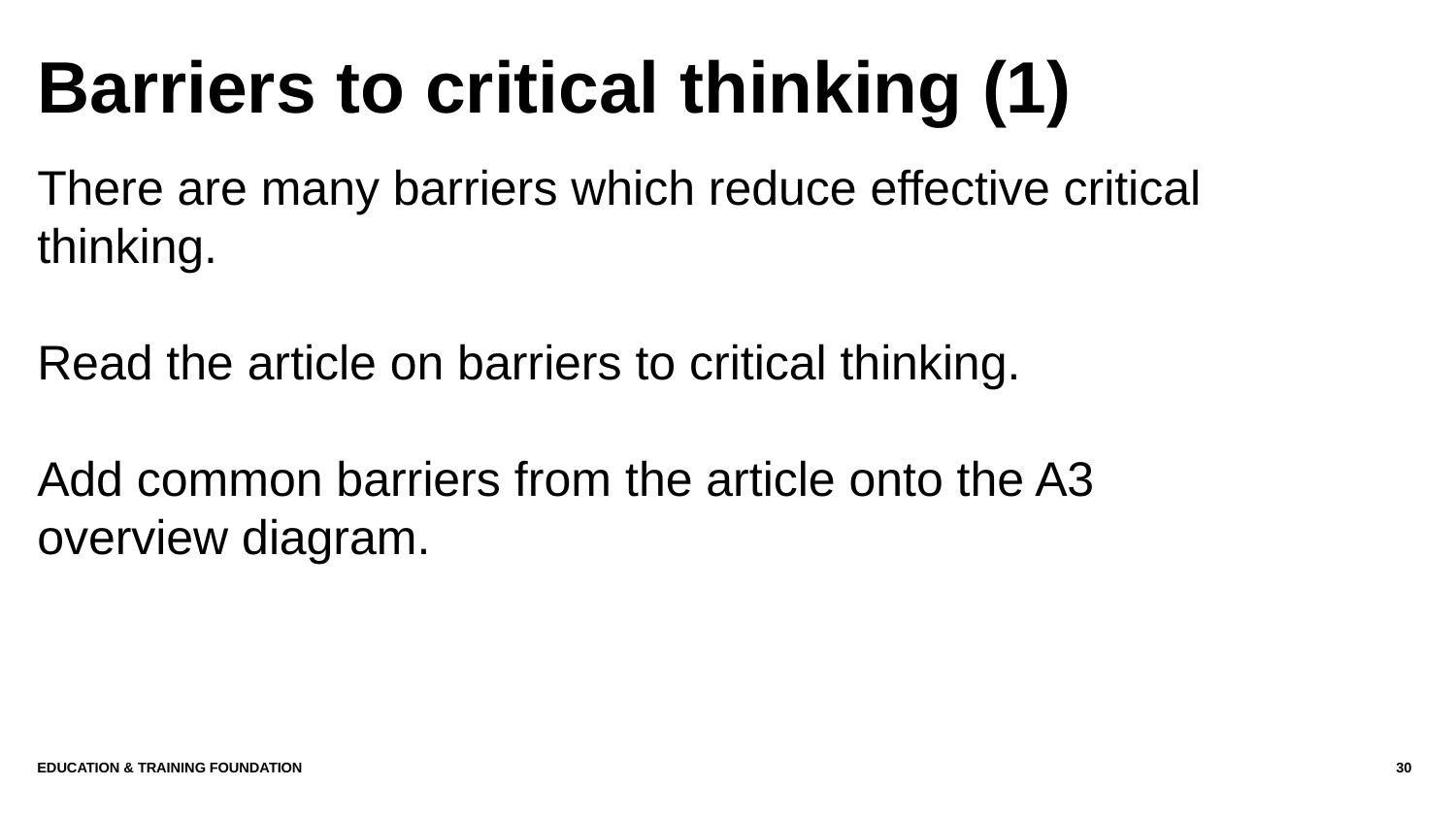

# Barriers to critical thinking (1)
There are many barriers which reduce effective critical thinking.

Read the article on barriers to critical thinking.

Add common barriers from the article onto the A3 overview diagram.

Education & Training Foundation
30